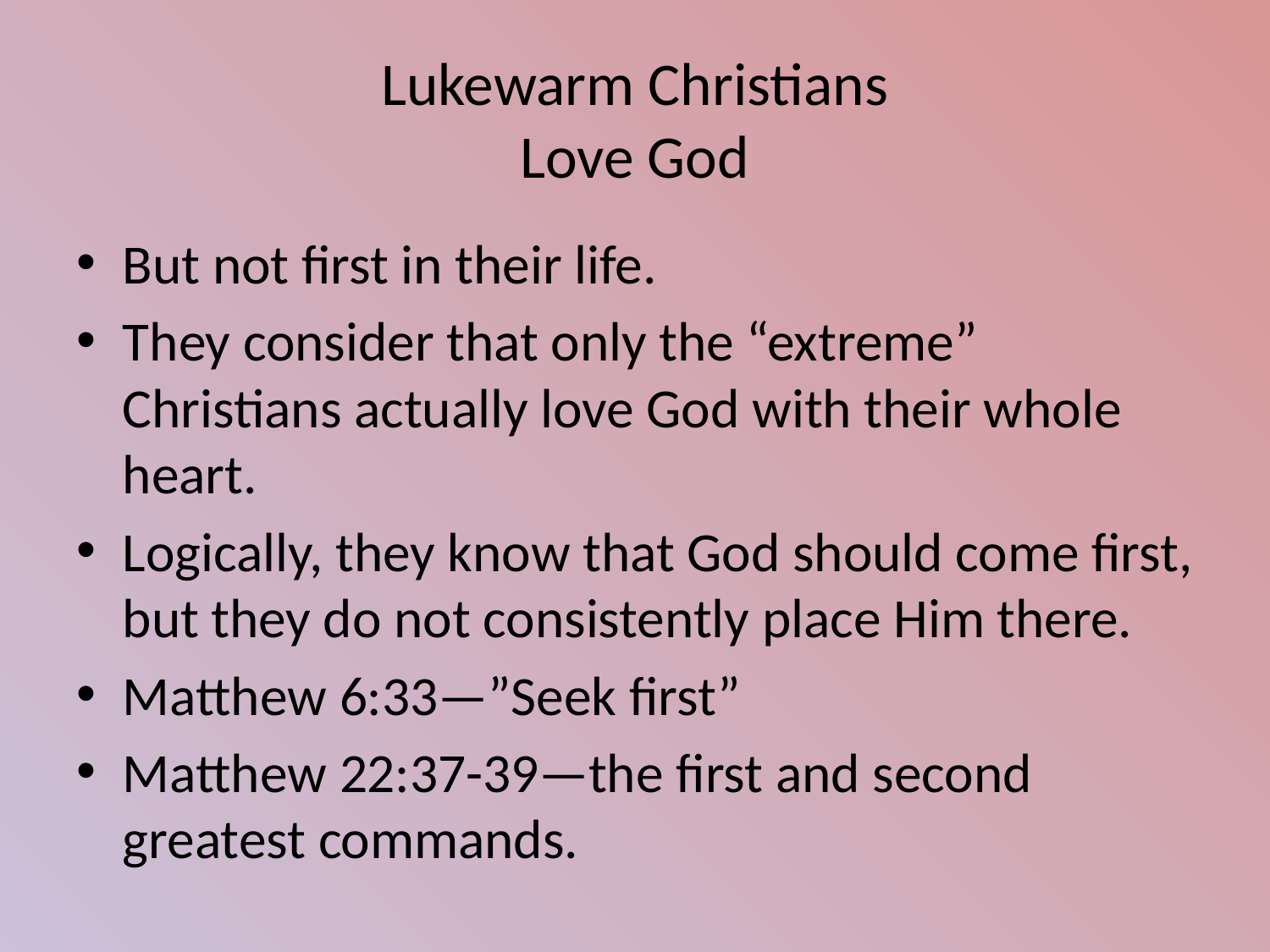

# Lukewarm Christians Love God
But not first in their life.
They consider that only the “extreme” Christians actually love God with their whole heart.
Logically, they know that God should come first, but they do not consistently place Him there.
Matthew 6:33—”Seek first”
Matthew 22:37-39—the first and second greatest commands.